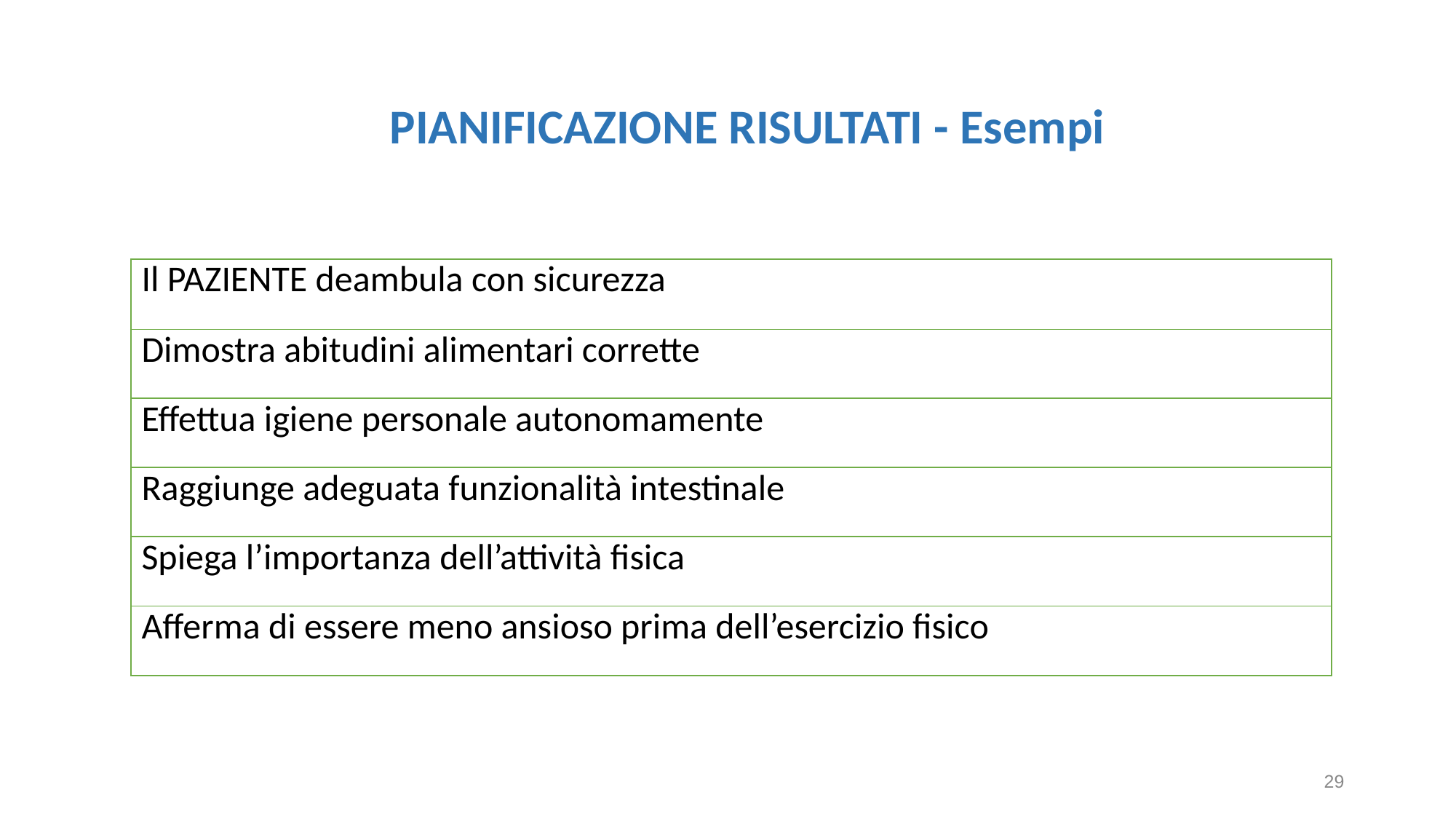

PIANIFICAZIONE RISULTATI - Esempi

| Il PAZIENTE deambula con sicurezza |
| --- |
| Dimostra abitudini alimentari corrette |
| Effettua igiene personale autonomamente |
| Raggiunge adeguata funzionalità intestinale |
| Spiega l’importanza dell’attività fisica |
| Afferma di essere meno ansioso prima dell’esercizio fisico |
29